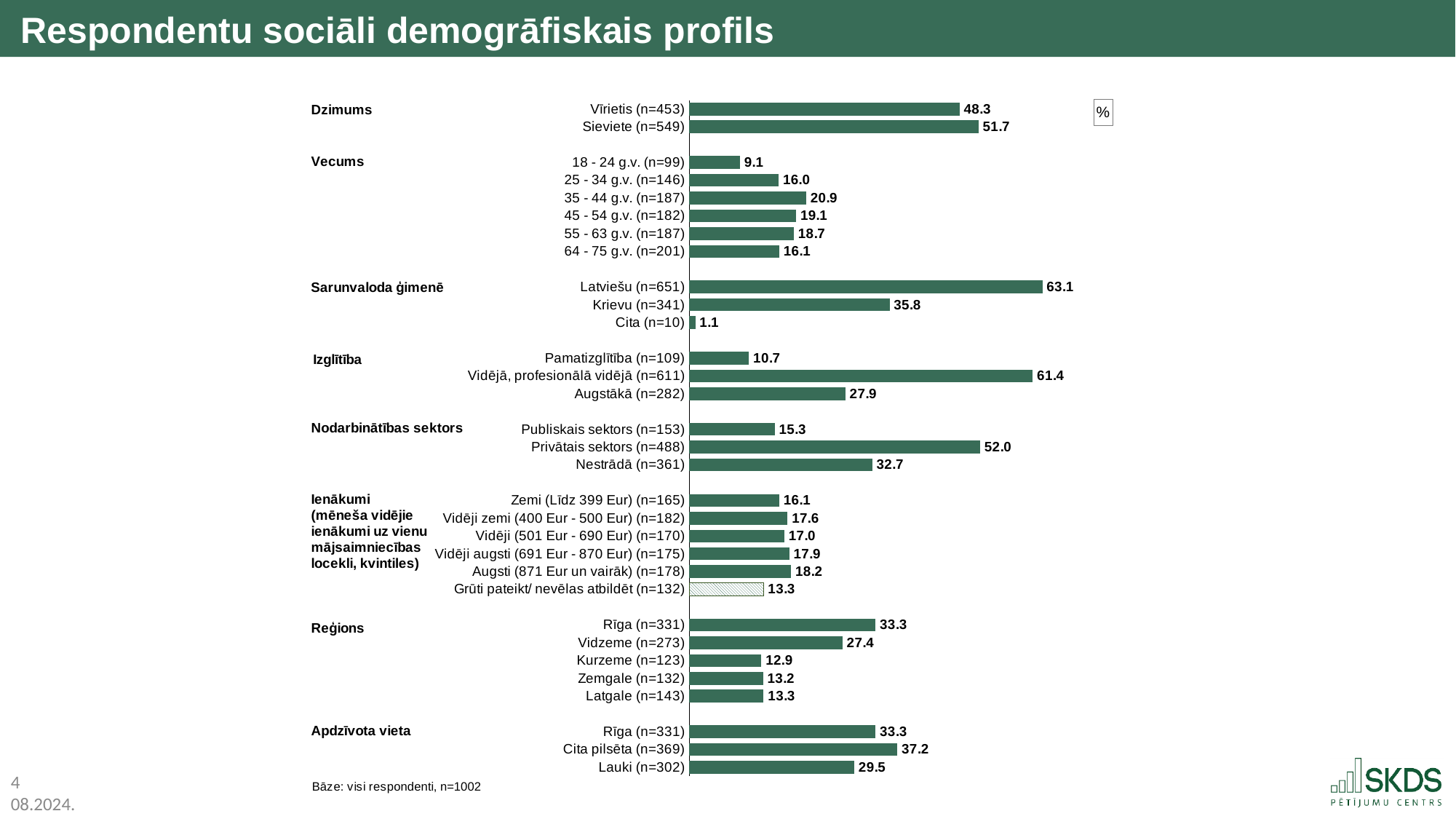

Respondentu sociāli demogrāfiskais profils

### Chart

| Category |  |
|---|---|
| Vīrietis (n=453) | 48.3 |
| Sieviete (n=549) | 51.7 |
|  | None |
| 18 - 24 g.v. (n=99) | 9.1 |
| 25 - 34 g.v. (n=146) | 16.0 |
| 35 - 44 g.v. (n=187) | 20.9 |
| 45 - 54 g.v. (n=182) | 19.1 |
| 55 - 63 g.v. (n=187) | 18.7 |
| 64 - 75 g.v. (n=201) | 16.1 |
|  | None |
| Latviešu (n=651) | 63.1 |
| Krievu (n=341) | 35.8 |
| Cita (n=10) | 1.1 |
|  | None |
| Pamatizglītība (n=109) | 10.7 |
| Vidējā, profesionālā vidējā (n=611) | 61.4 |
| Augstākā (n=282) | 27.9 |
|  | None |
| Publiskais sektors (n=153) | 15.3 |
| Privātais sektors (n=488) | 52.0 |
| Nestrādā (n=361) | 32.7 |
|  | None |
| Zemi (Līdz 399 Eur) (n=165) | 16.1 |
| Vidēji zemi (400 Eur - 500 Eur) (n=182) | 17.6 |
| Vidēji (501 Eur - 690 Eur) (n=170) | 17.0 |
| Vidēji augsti (691 Eur - 870 Eur) (n=175) | 17.9 |
| Augsti (871 Eur un vairāk) (n=178) | 18.2 |
| Grūti pateikt/ nevēlas atbildēt (n=132) | 13.3 |
|  | None |
|  Rīga (n=331) | 33.3 |
|  Vidzeme (n=273) | 27.4 |
|  Kurzeme (n=123) | 12.9 |
|  Zemgale (n=132) | 13.2 |
|  Latgale (n=143) | 13.3 |
|  | None |
|  Rīga (n=331) | 33.3 |
|  Cita pilsēta (n=369) | 37.2 |
|  Lauki (n=302) | 29.5 |